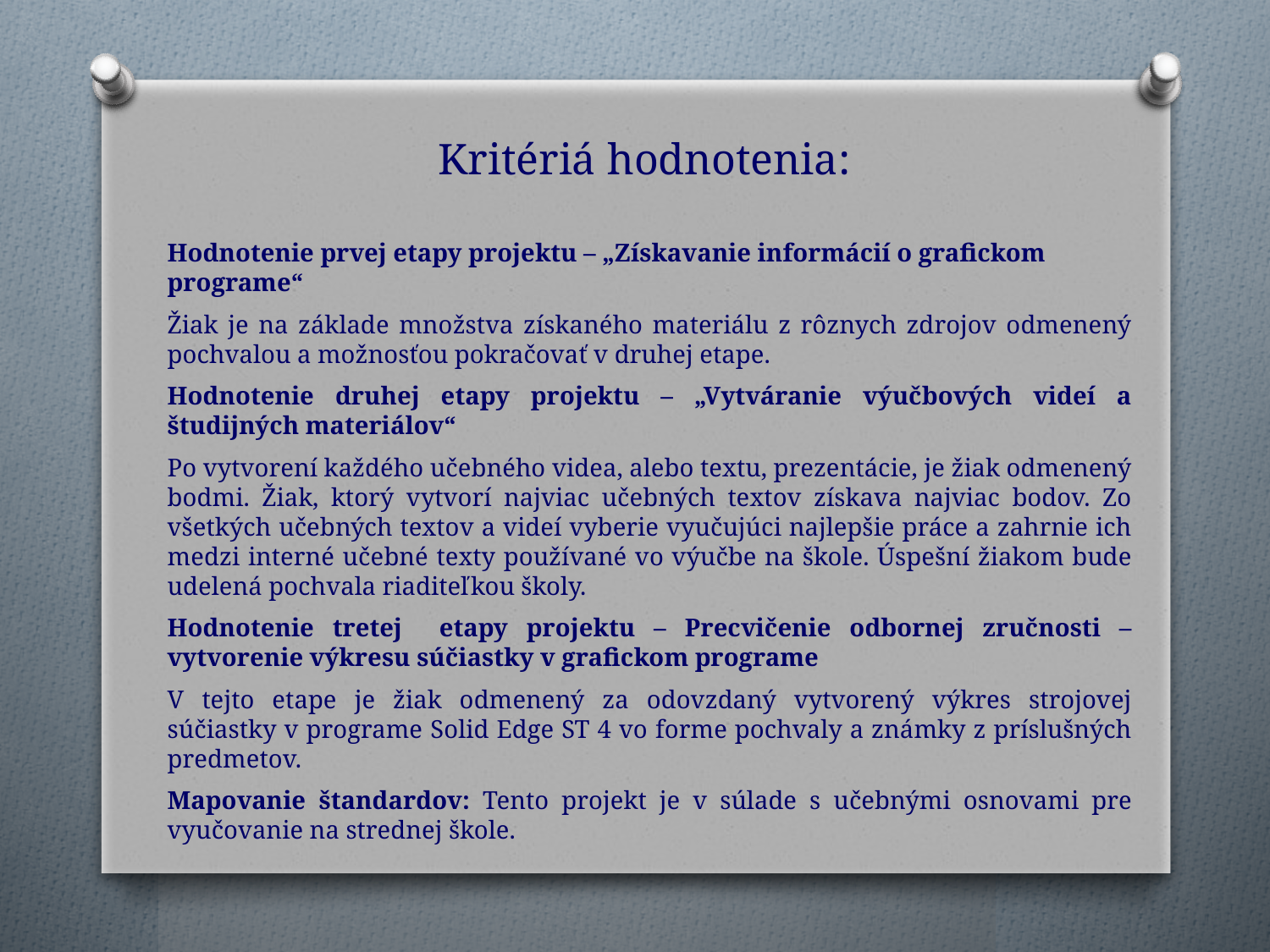

Kritériá hodnotenia:

Hodnotenie prvej etapy projektu – „Získavanie informácií o grafickom programe“
Žiak je na základe množstva získaného materiálu z rôznych zdrojov odmenený pochvalou a možnosťou pokračovať v druhej etape.
Hodnotenie druhej etapy projektu – „Vytváranie výučbových videí a študijných materiálov“
Po vytvorení každého učebného videa, alebo textu, prezentácie, je žiak odmenený bodmi. Žiak, ktorý vytvorí najviac učebných textov získava najviac bodov. Zo všetkých učebných textov a videí vyberie vyučujúci najlepšie práce a zahrnie ich medzi interné učebné texty používané vo výučbe na škole. Úspešní žiakom bude udelená pochvala riaditeľkou školy.
Hodnotenie tretej  etapy projektu – Precvičenie odbornej zručnosti – vytvorenie výkresu súčiastky v grafickom programe
V tejto etape je žiak odmenený za odovzdaný vytvorený výkres strojovej súčiastky v programe Solid Edge ST 4 vo forme pochvaly a známky z príslušných predmetov.
Mapovanie štandardov: Tento projekt je v súlade s učebnými osnovami pre vyučovanie na strednej škole.